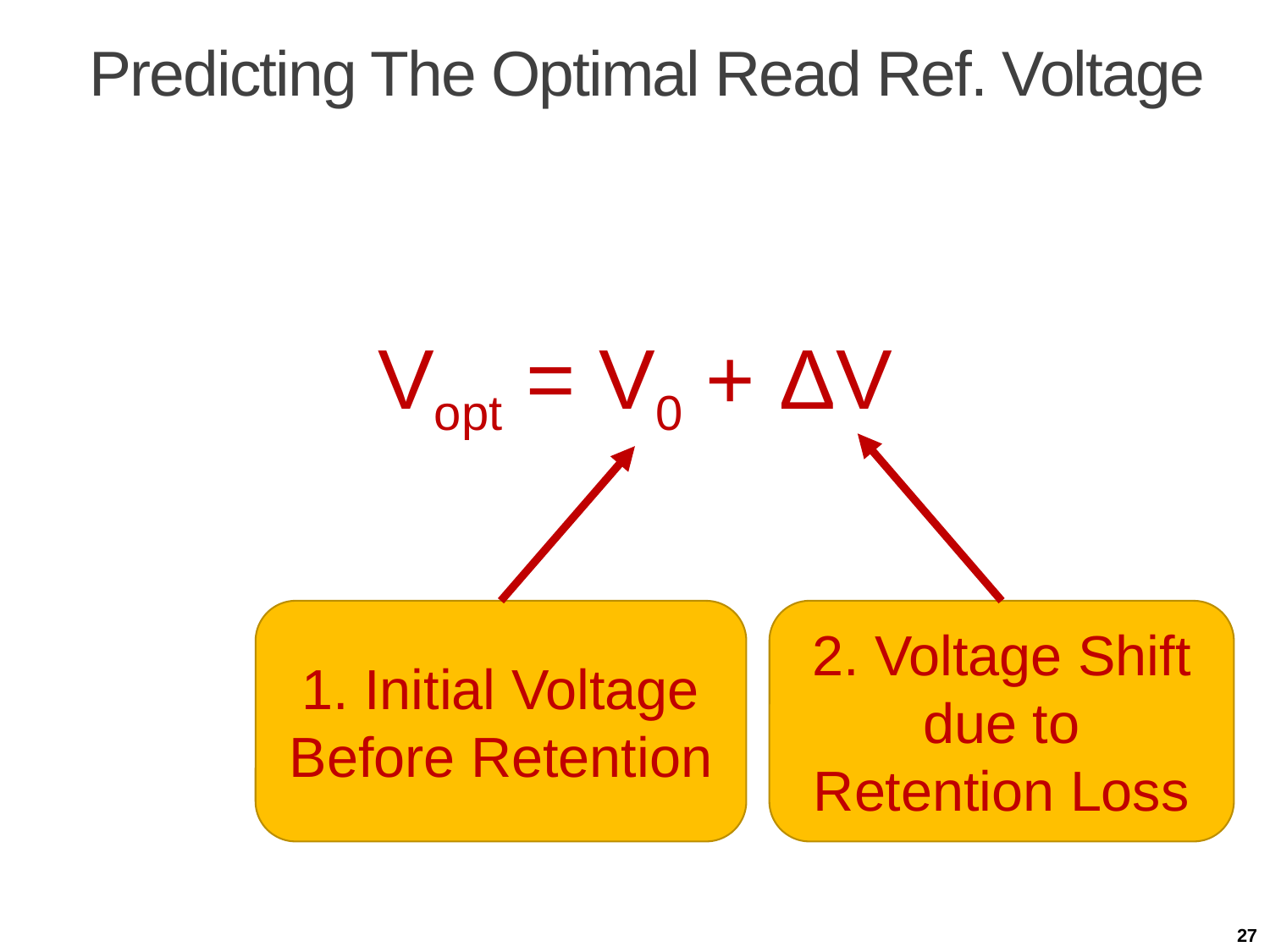

# Predicting The Optimal Read Ref. Voltage
Vopt = V0 + ΔV
1. Initial Voltage Before Retention
2. Voltage Shift due to
Retention Loss
27